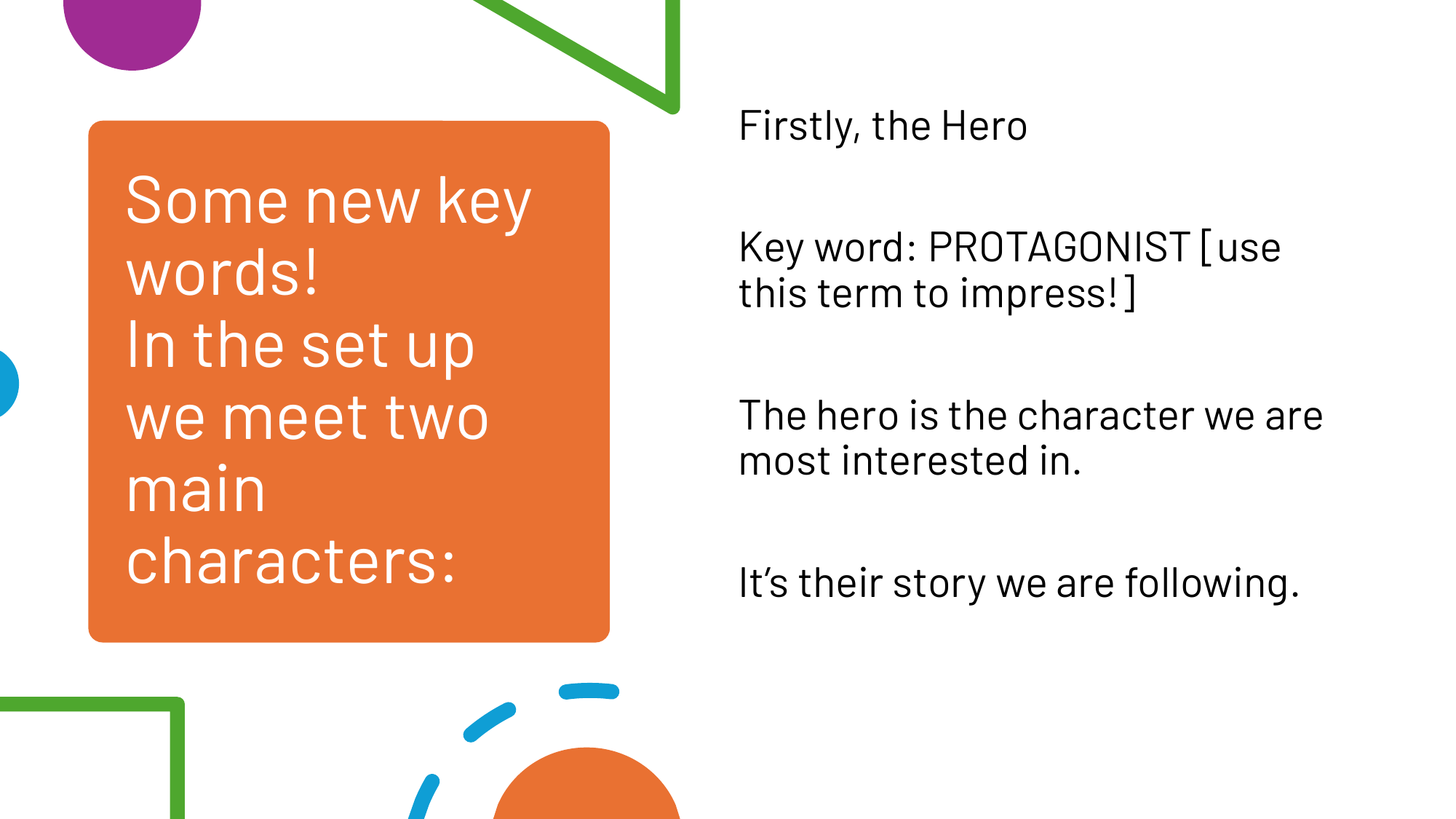

Firstly, the Hero

Key word: PROTAGONIST [use this term to impress!]

The hero is the character we are most interested in.

It’s their story we are following.

# Some new key words! In the set up we meet two main characters: